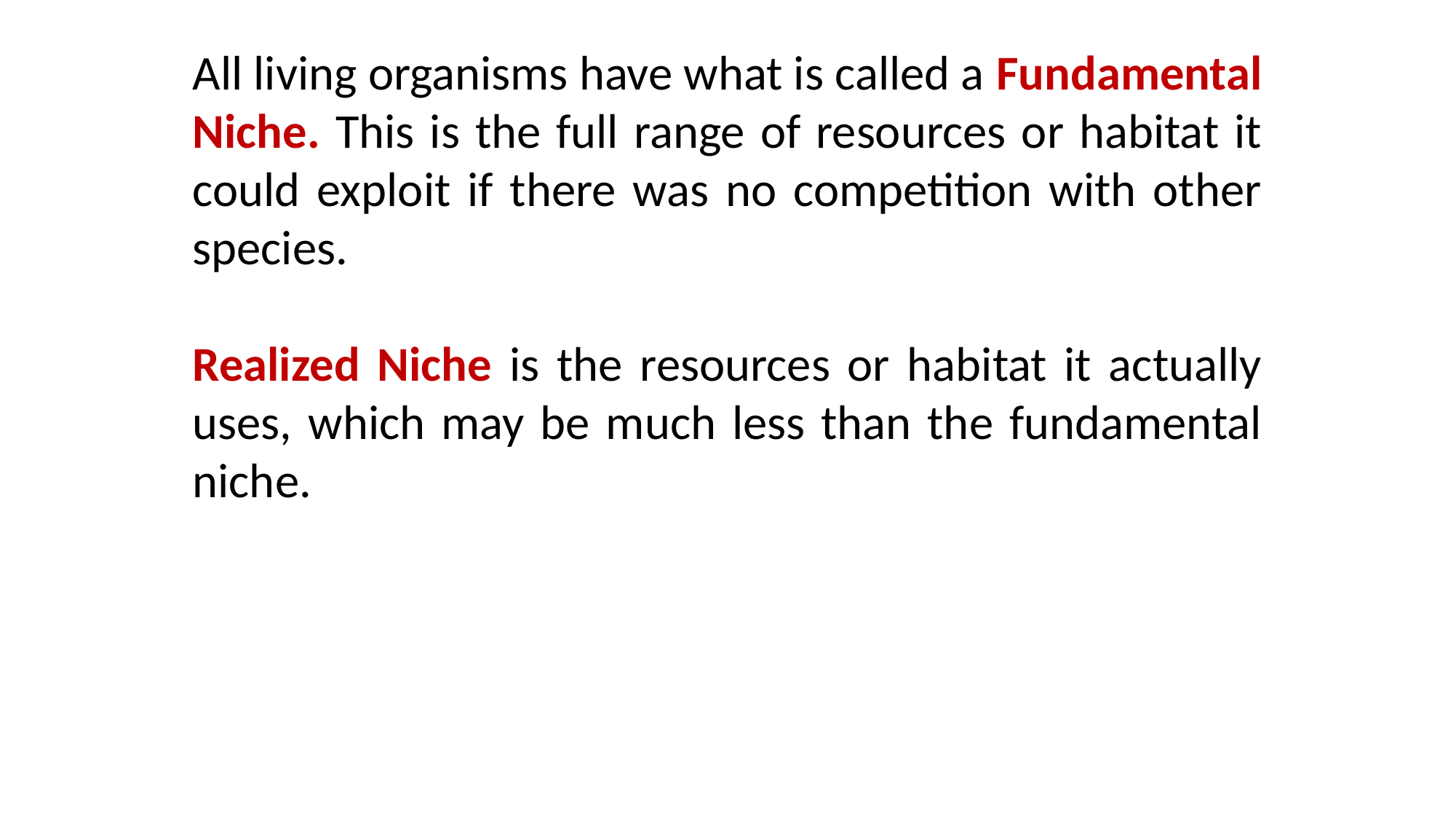

All living organisms have what is called a Fundamental Niche. This is the full range of resources or habitat it could exploit if there was no competition with other species.

Realized Niche is the resources or habitat it actually uses, which may be much less than the fundamental niche.